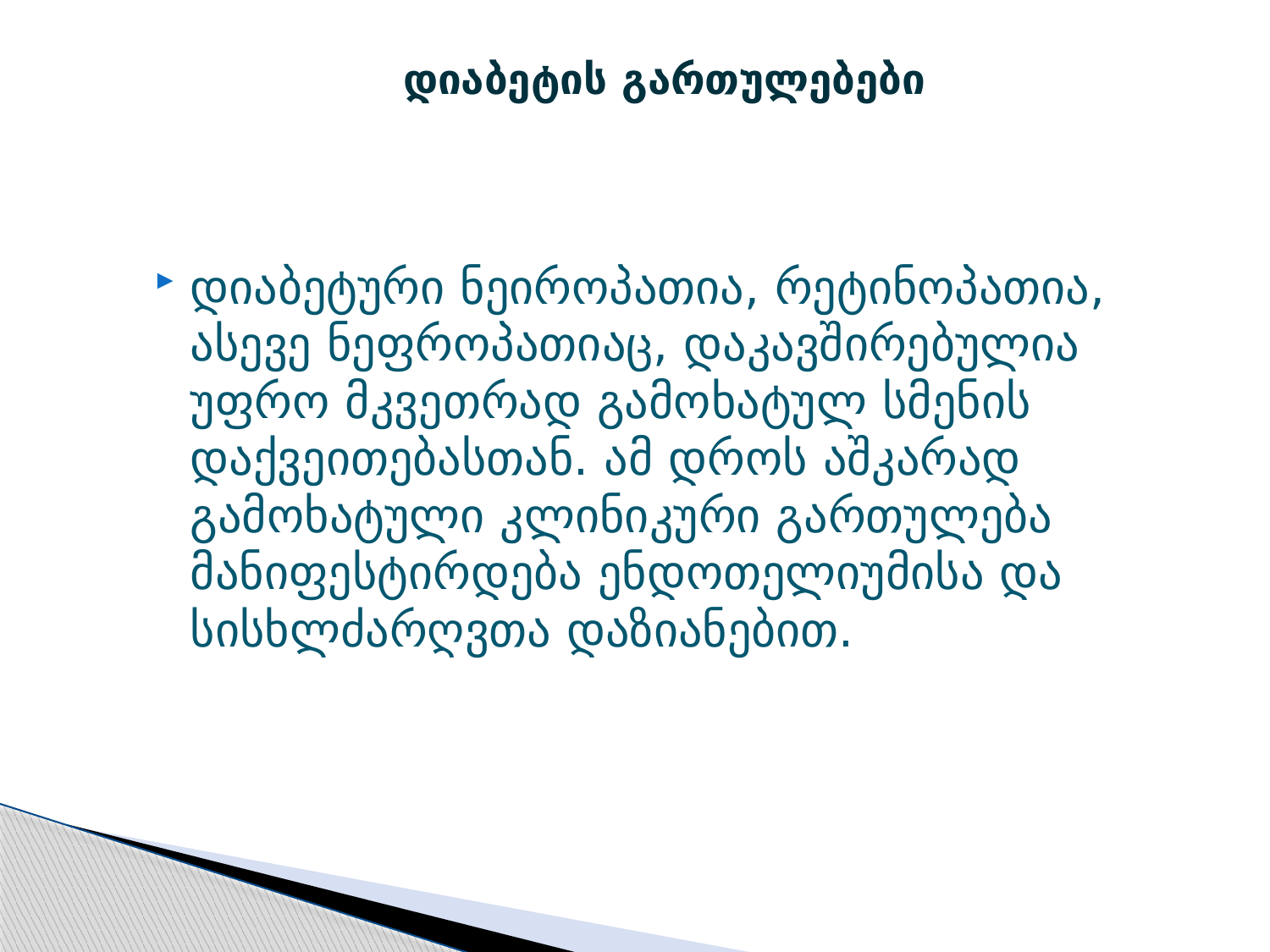

# დიაბეტის გართულებები

დიაბეტური ნეიროპათია, რეტინოპათია, ასევე ნეფროპათიაც, დაკავშირებულია უფრო მკვეთრად გამოხატულ სმენის დაქვეითებასთან. ამ დროს აშკარად გამოხატული კლინიკური გართულება მანიფესტირდება ენდოთელიუმისა და  სისხლძარღვთა დაზიანებით.